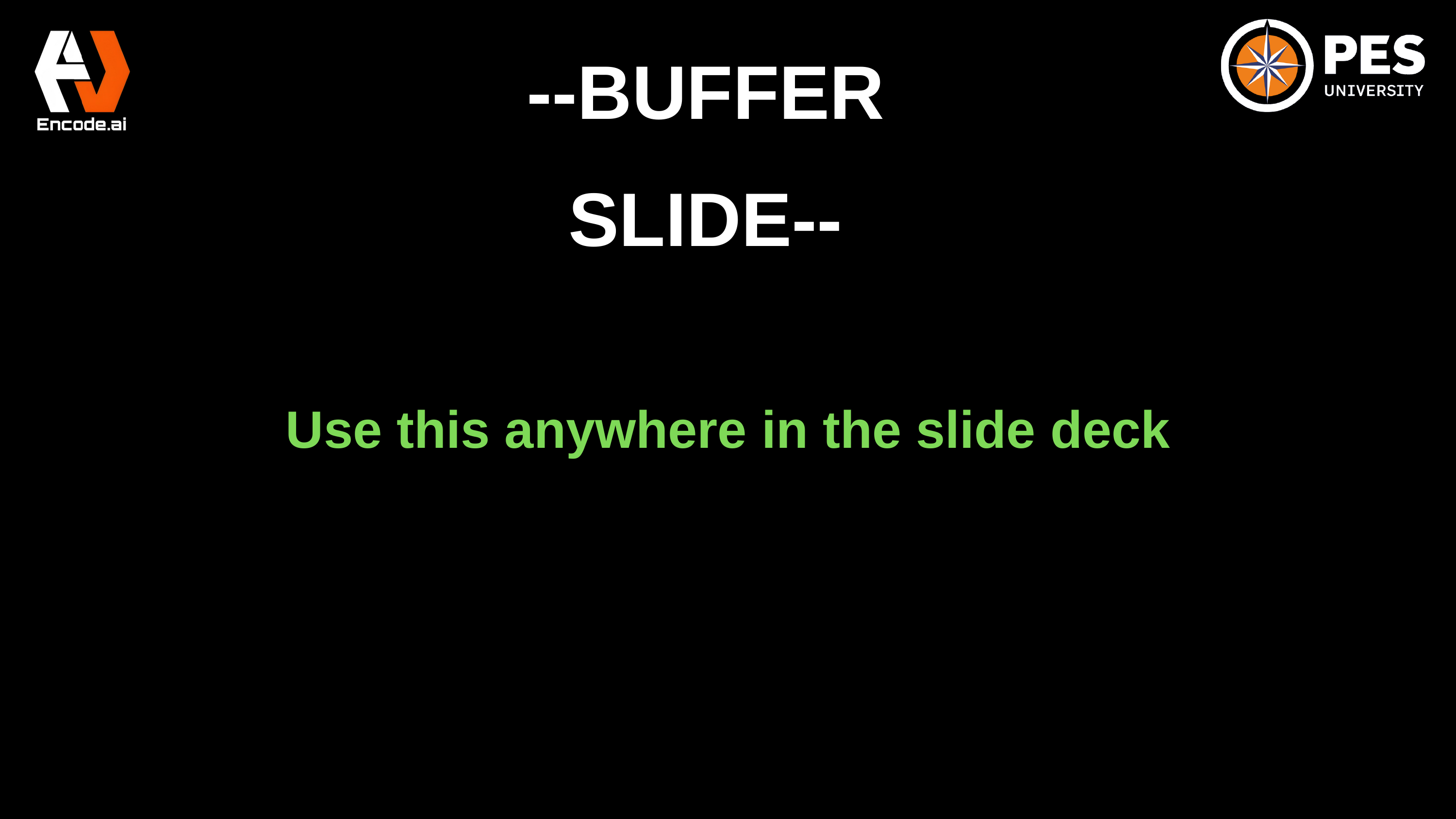

--BUFFER SLIDE--

Use this anywhere in the slide deck